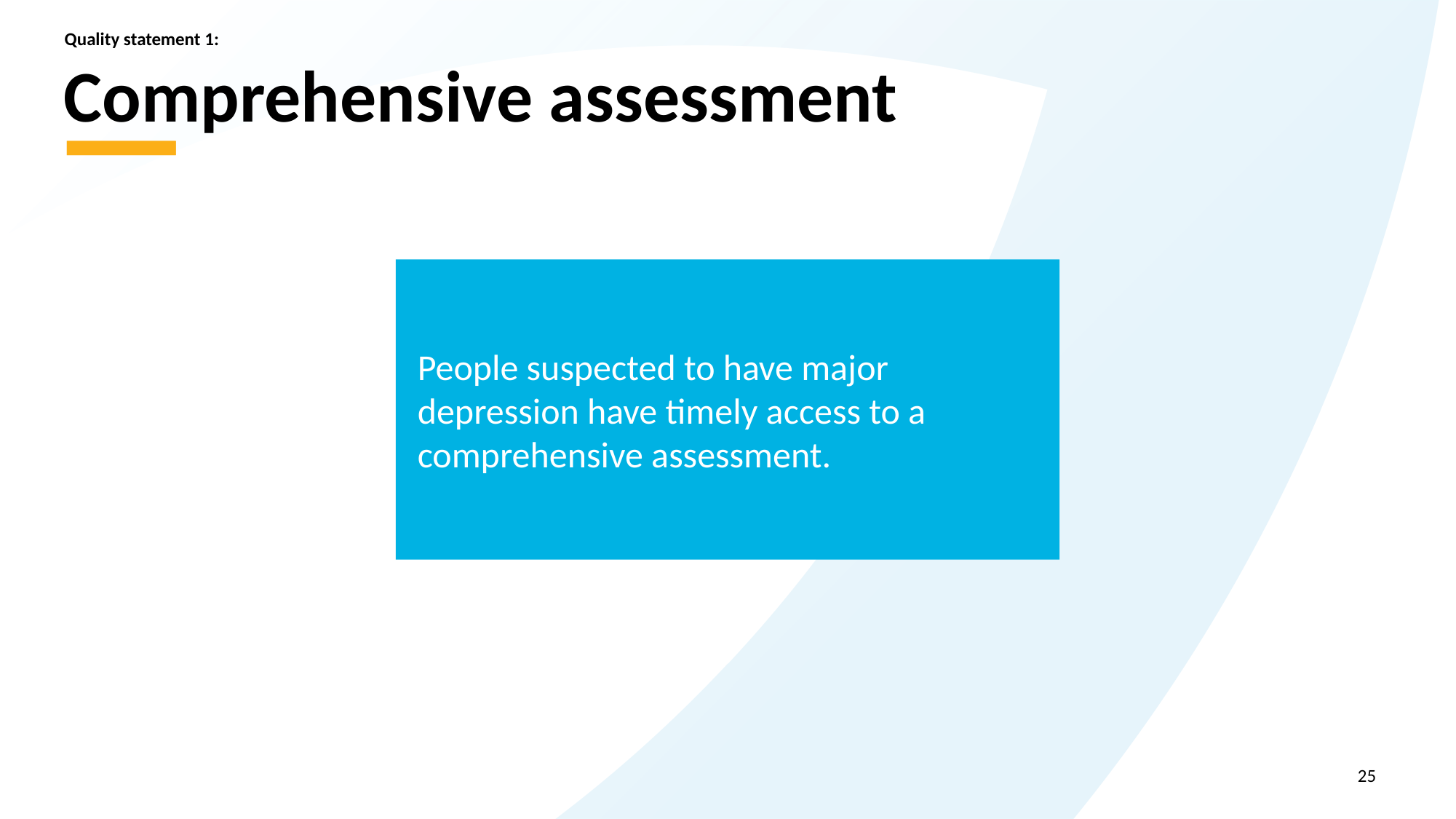

Quality statement 1:
# Comprehensive assessment
People suspected to have major depression have timely access to a comprehensive assessment.
25